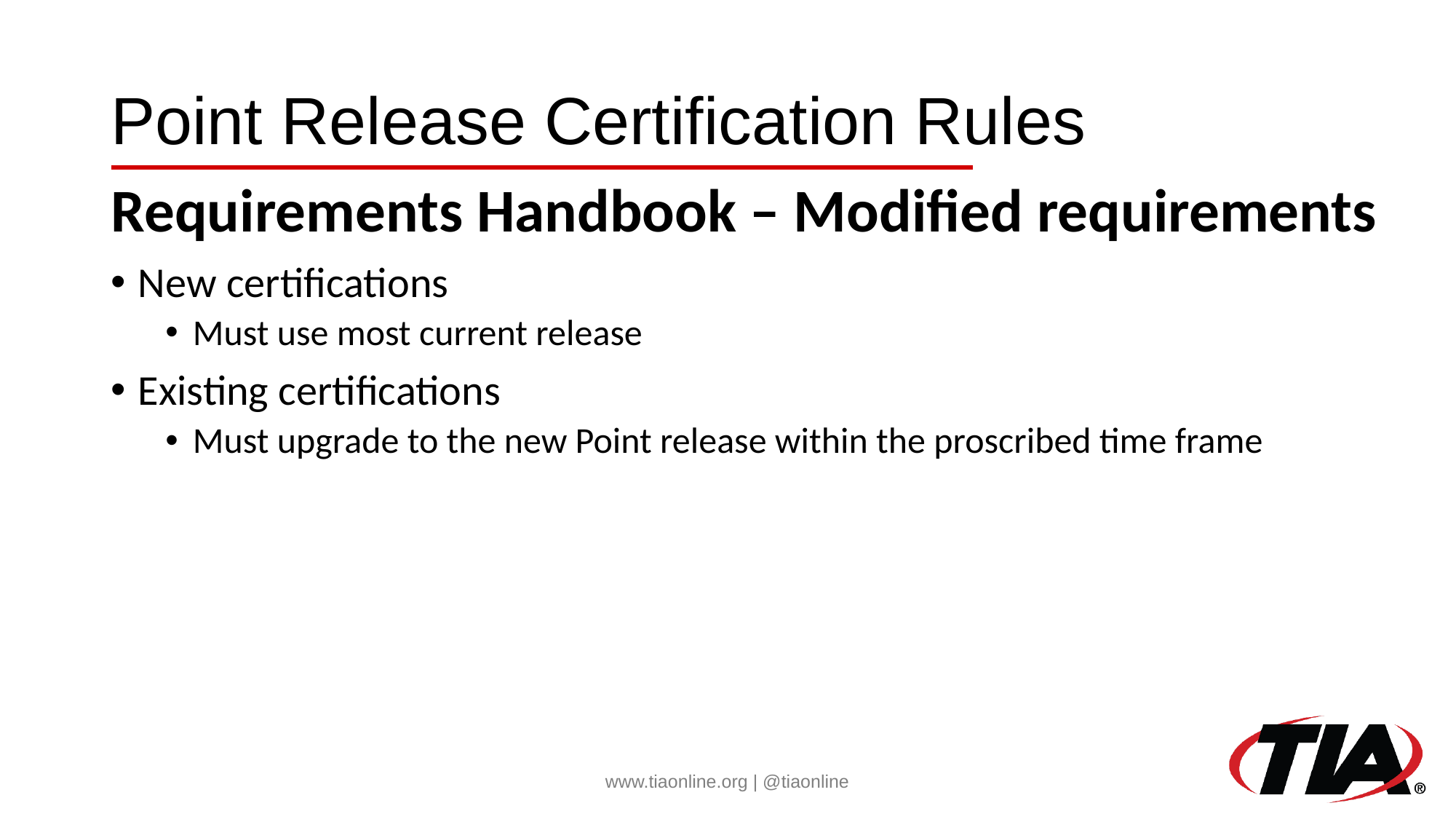

# Point Release Certification Rules
Requirements Handbook – Modified requirements
New certifications
Must use most current release
Existing certifications
Must upgrade to the new Point release within the proscribed time frame

www.tiaonline.org | @tiaonline